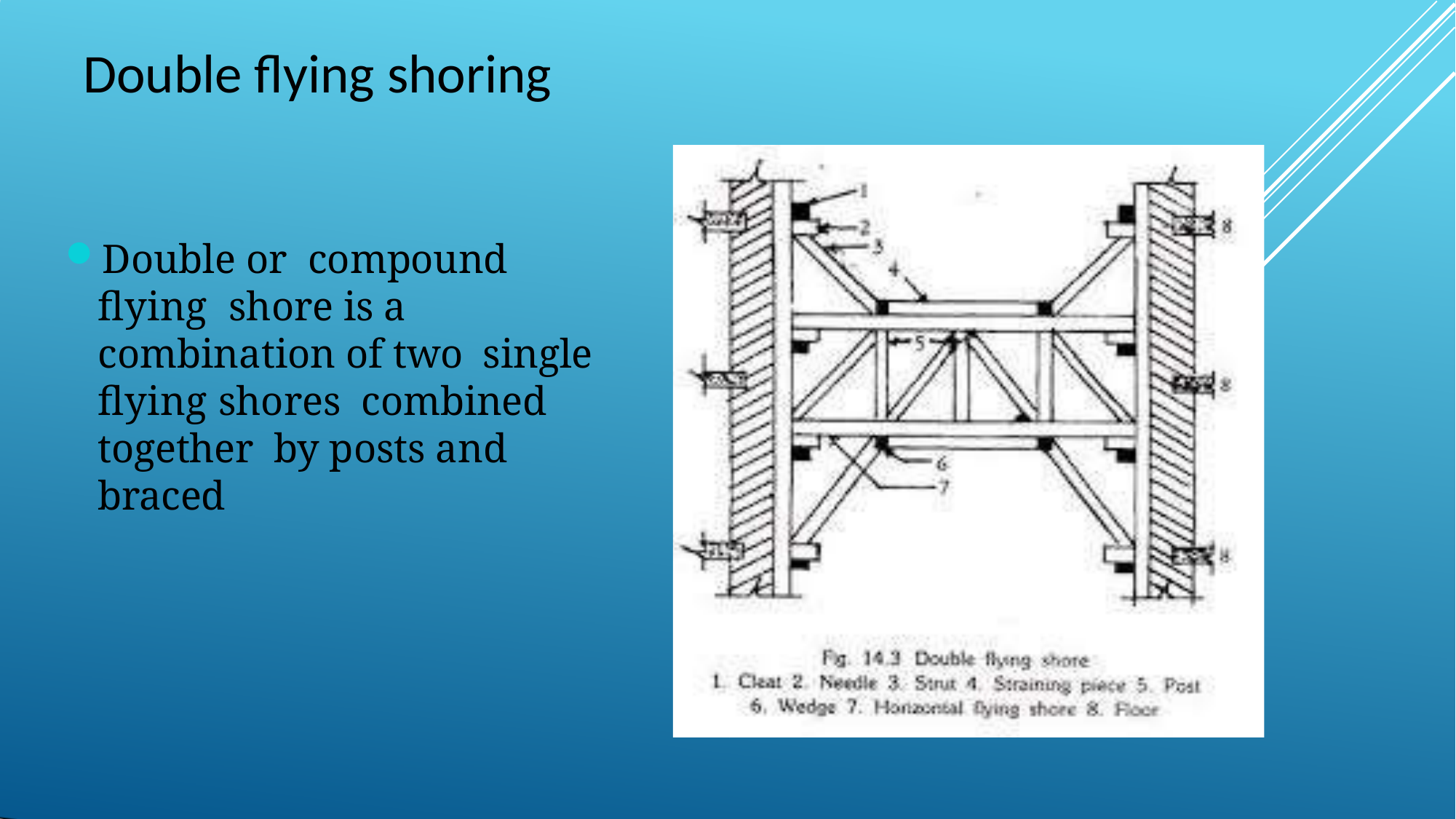

Double flying shoring

Double or  compound flying  shore is a  combination of two  single flying shores  combined together  by posts and braced